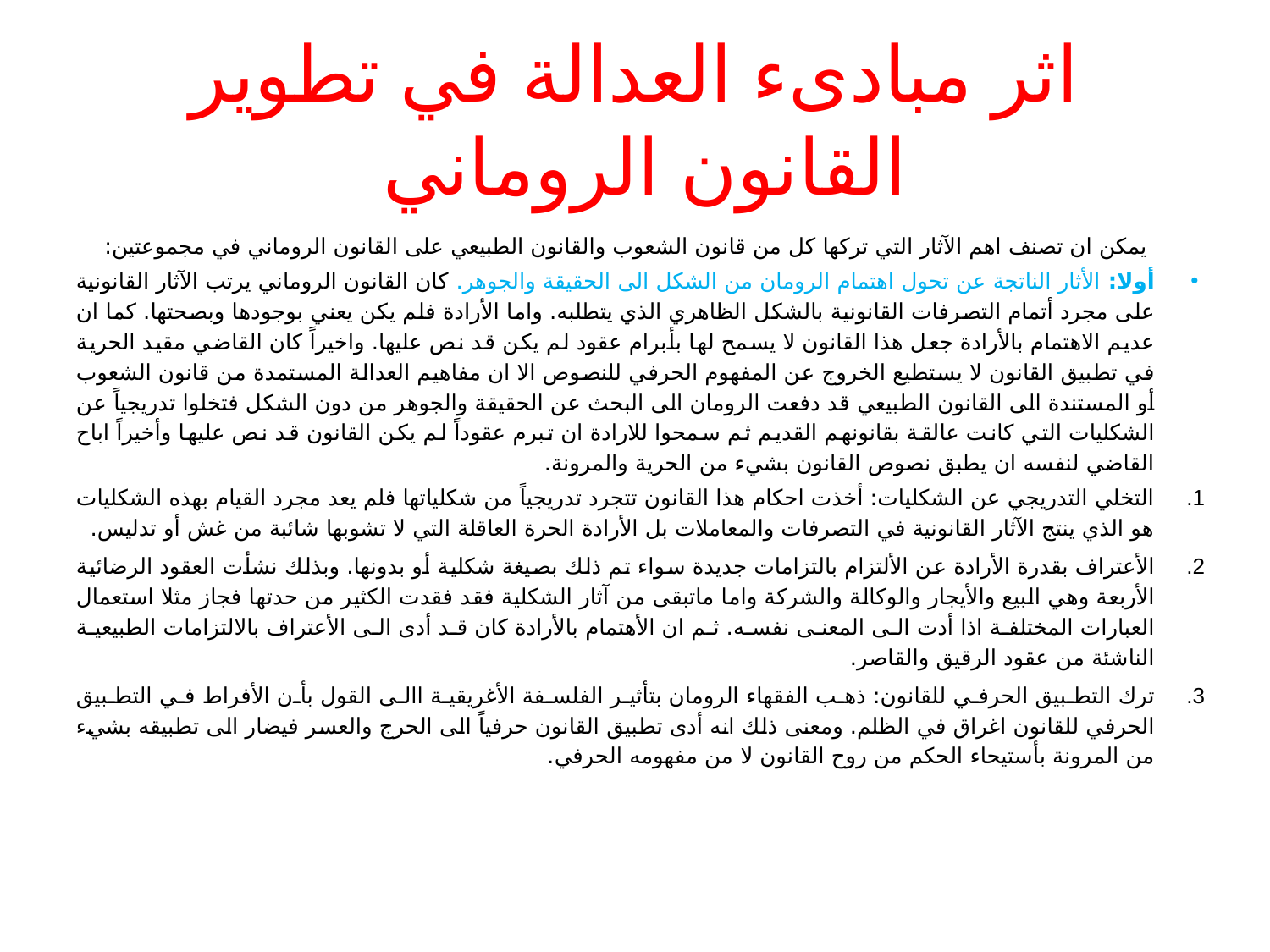

# اثر مبادىء العدالة في تطوير القانون الروماني
 يمكن ان تصنف اهم الآثار التي تركها كل من قانون الشعوب والقانون الطبيعي على القانون الروماني في مجموعتين:
أولا: الأثار الناتجة عن تحول اهتمام الرومان من الشكل الى الحقيقة والجوهر. كان القانون الروماني يرتب الآثار القانونية على مجرد أتمام التصرفات القانونية بالشكل الظاهري الذي يتطلبه. واما الأرادة فلم يكن يعني بوجودها وبصحتها. كما ان عديم الاهتمام بالأرادة جعل هذا القانون لا يسمح لها بأبرام عقود لم يكن قد نص عليها. واخيراً كان القاضي مقيد الحرية في تطبيق القانون لا يستطيع الخروج عن المفهوم الحرفي للنصوص الا ان مفاهيم العدالة المستمدة من قانون الشعوب أو المستندة الى القانون الطبيعي قد دفعت الرومان الى البحث عن الحقيقة والجوهر من دون الشكل فتخلوا تدريجياً عن الشكليات التي كانت عالقة بقانونهم القديم ثم سمحوا للارادة ان تبرم عقوداً لم يكن القانون قد نص عليها وأخيراً اباح القاضي لنفسه ان يطبق نصوص القانون بشيء من الحرية والمرونة.
التخلي التدريجي عن الشكليات: أخذت احكام هذا القانون تتجرد تدريجياً من شكلياتها فلم يعد مجرد القيام بهذه الشكليات هو الذي ينتج الآثار القانونية في التصرفات والمعاملات بل الأرادة الحرة العاقلة التي لا تشوبها شائبة من غش أو تدليس.
الأعتراف بقدرة الأرادة عن الألتزام بالتزامات جديدة سواء تم ذلك بصيغة شكلية أو بدونها. وبذلك نشأت العقود الرضائية الأربعة وهي البيع والأيجار والوكالة والشركة واما ماتبقى من آثار الشكلية فقد فقدت الكثير من حدتها فجاز مثلا استعمال العبارات المختلفة اذا أدت الى المعنى نفسه. ثم ان الأهتمام بالأرادة كان قد أدى الى الأعتراف بالالتزامات الطبيعية الناشئة من عقود الرقيق والقاصر.
ترك التطبيق الحرفي للقانون: ذهب الفقهاء الرومان بتأثير الفلسفة الأغريقية االى القول بأن الأفراط في التطبيق الحرفي للقانون اغراق في الظلم. ومعنى ذلك انه أدى تطبيق القانون حرفياً الى الحرج والعسر فيضار الى تطبيقه بشيء من المرونة بأستيحاء الحكم من روح القانون لا من مفهومه الحرفي.